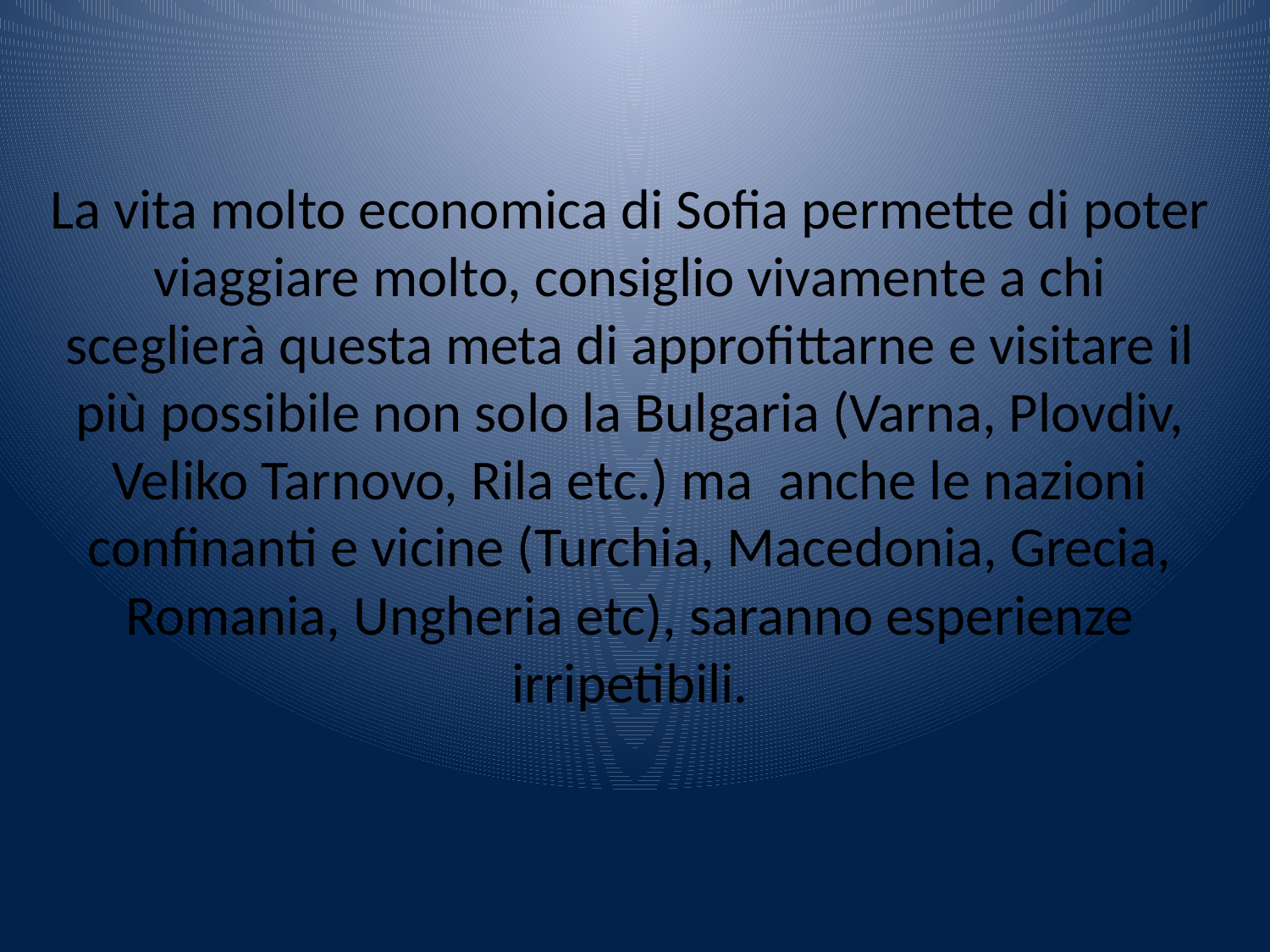

La vita molto economica di Sofia permette di poter viaggiare molto, consiglio vivamente a chi sceglierà questa meta di approfittarne e visitare il più possibile non solo la Bulgaria (Varna, Plovdiv, Veliko Tarnovo, Rila etc.) ma  anche le nazioni confinanti e vicine (Turchia, Macedonia, Grecia, Romania, Ungheria etc), saranno esperienze irripetibili.